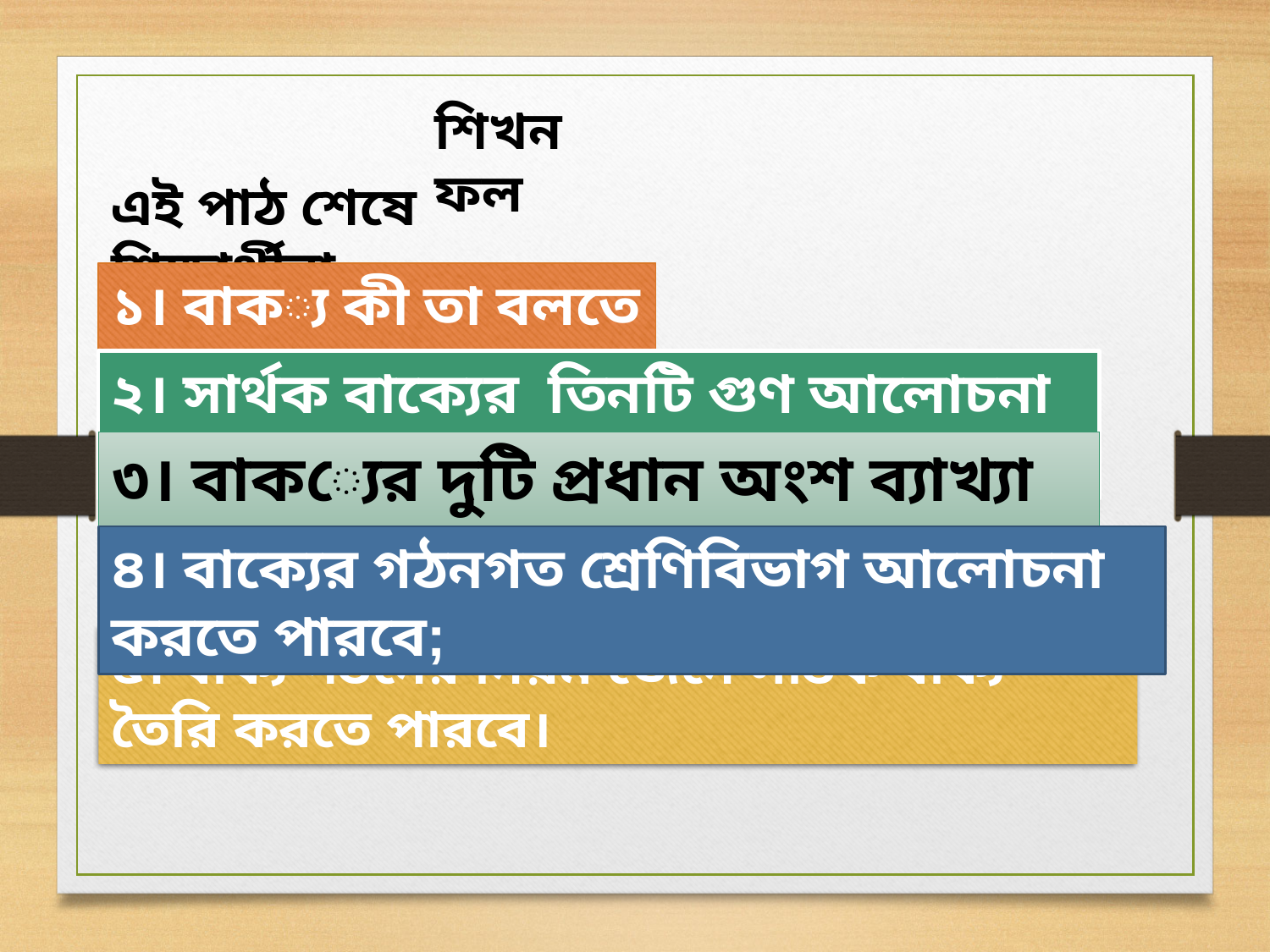

শিখনফল
এই পাঠ শেষে শিক্ষার্থীরা...
১। বাক্য কী তা বলতে পারবে;
২। সার্থক বাক্যের  তিনটি গুণ আলোচনা করতে পারবে;
৩। বাক্যের দুটি প্রধান অংশ ব্যাখ্যা করতে পারবে;
৪। বাক্যের গঠনগত শ্রেণিবিভাগ আলোচনা করতে পারবে;
৫। বাক্য গঠনের নিয়ম জেনে সঠিক বাক্য তৈরি করতে পারবে।